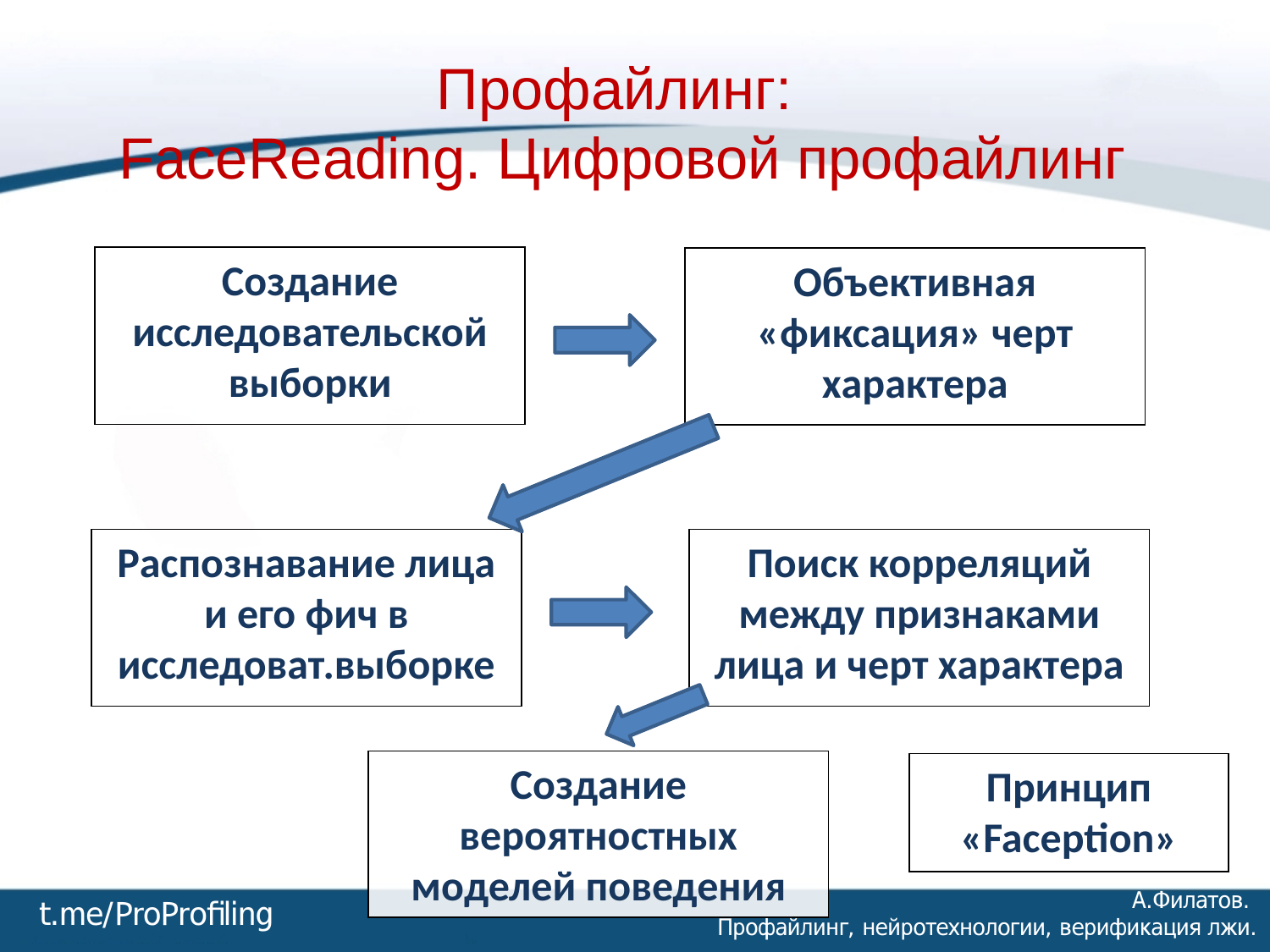

Профайлинг:
FaceReading. Цифровой профайлинг
Создание исследовательской выборки
Объективная «фиксация» черт характера

Распознавание лица и его фич в исследоват.выборке
Поиск корреляций между признаками лица и черт характера

Создание вероятностных моделей поведения
Принцип «Faception»
t.me/ProProfiling
А.Филатов.
Профайлинг, нейротехнологии, верификация лжи.